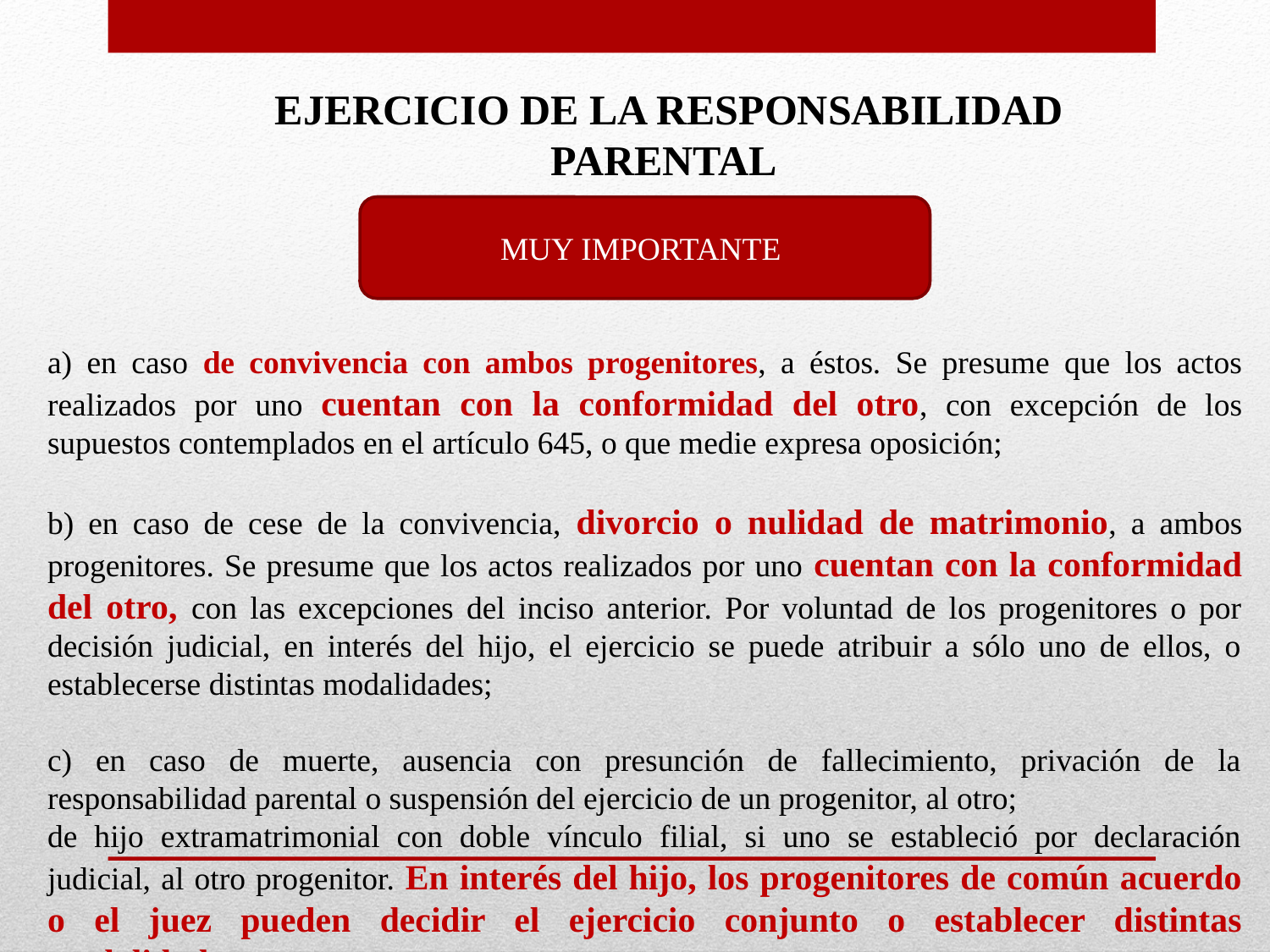

EJERCICIO DE LA RESPONSABILIDAD PARENTAL
MUY IMPORTANTE

a) en caso de convivencia con ambos progenitores, a éstos. Se presume que los actos realizados por uno cuentan con la conformidad del otro, con excepción de los supuestos contemplados en el artículo 645, o que medie expresa oposición;

b) en caso de cese de la convivencia, divorcio o nulidad de matrimonio, a ambos progenitores. Se presume que los actos realizados por uno cuentan con la conformidad del otro, con las excepciones del inciso anterior. Por voluntad de los progenitores o por decisión judicial, en interés del hijo, el ejercicio se puede atribuir a sólo uno de ellos, o establecerse distintas modalidades;

c) en caso de muerte, ausencia con presunción de fallecimiento, privación de la responsabilidad parental o suspensión del ejercicio de un progenitor, al otro;
de hijo extramatrimonial con doble vínculo filial, si uno se estableció por declaración judicial, al otro progenitor. En interés del hijo, los progenitores de común acuerdo o el juez pueden decidir el ejercicio conjunto o establecer distintas modalidades.